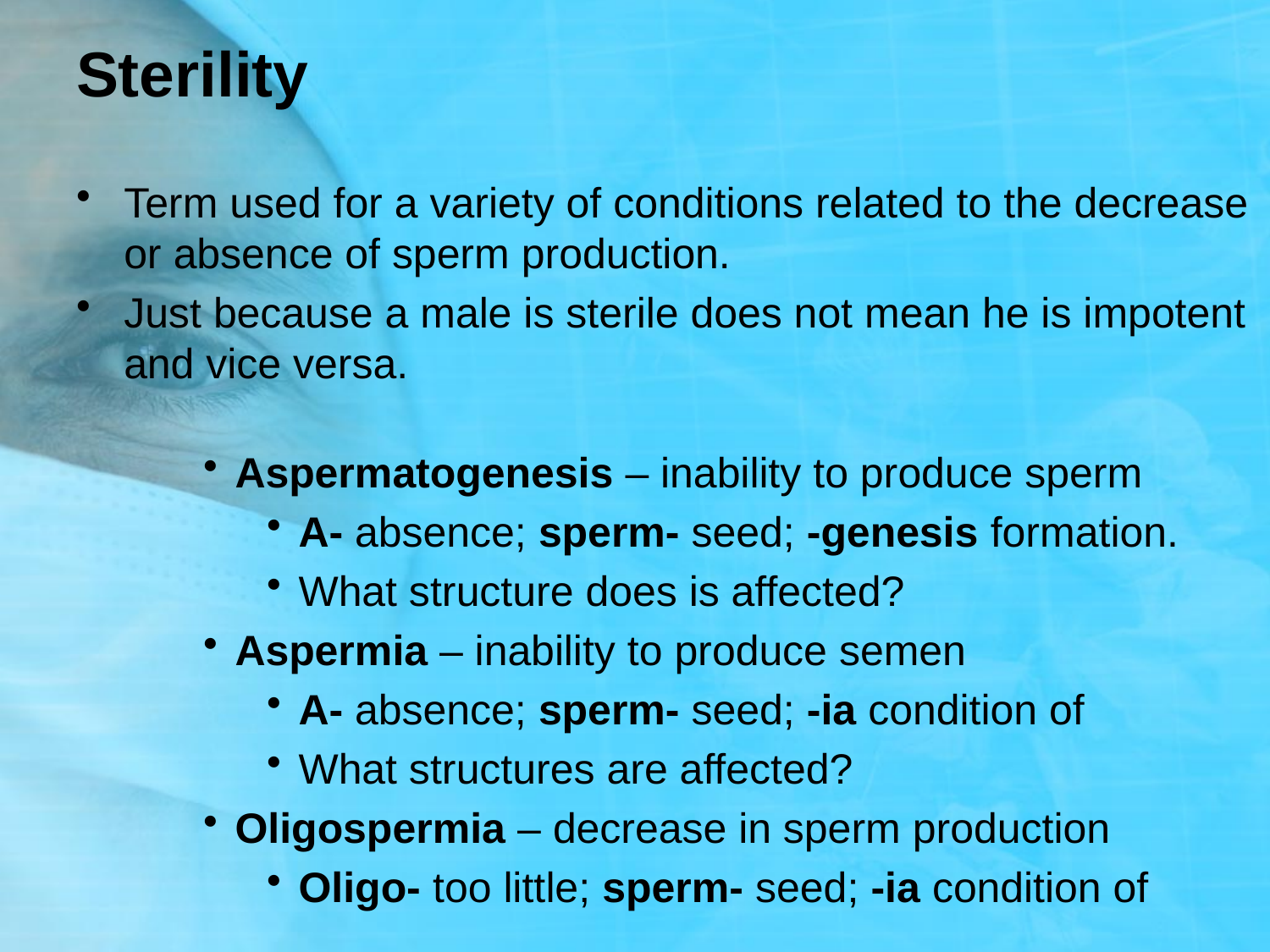

# Sterility
Term used for a variety of conditions related to the decrease or absence of sperm production.
Just because a male is sterile does not mean he is impotent and vice versa.

Aspermatogenesis – inability to produce sperm
A- absence; sperm- seed; -genesis formation.
What structure does is affected?
Aspermia – inability to produce semen
A- absence; sperm- seed; -ia condition of
What structures are affected?
Oligospermia – decrease in sperm production
Oligo- too little; sperm- seed; -ia condition of